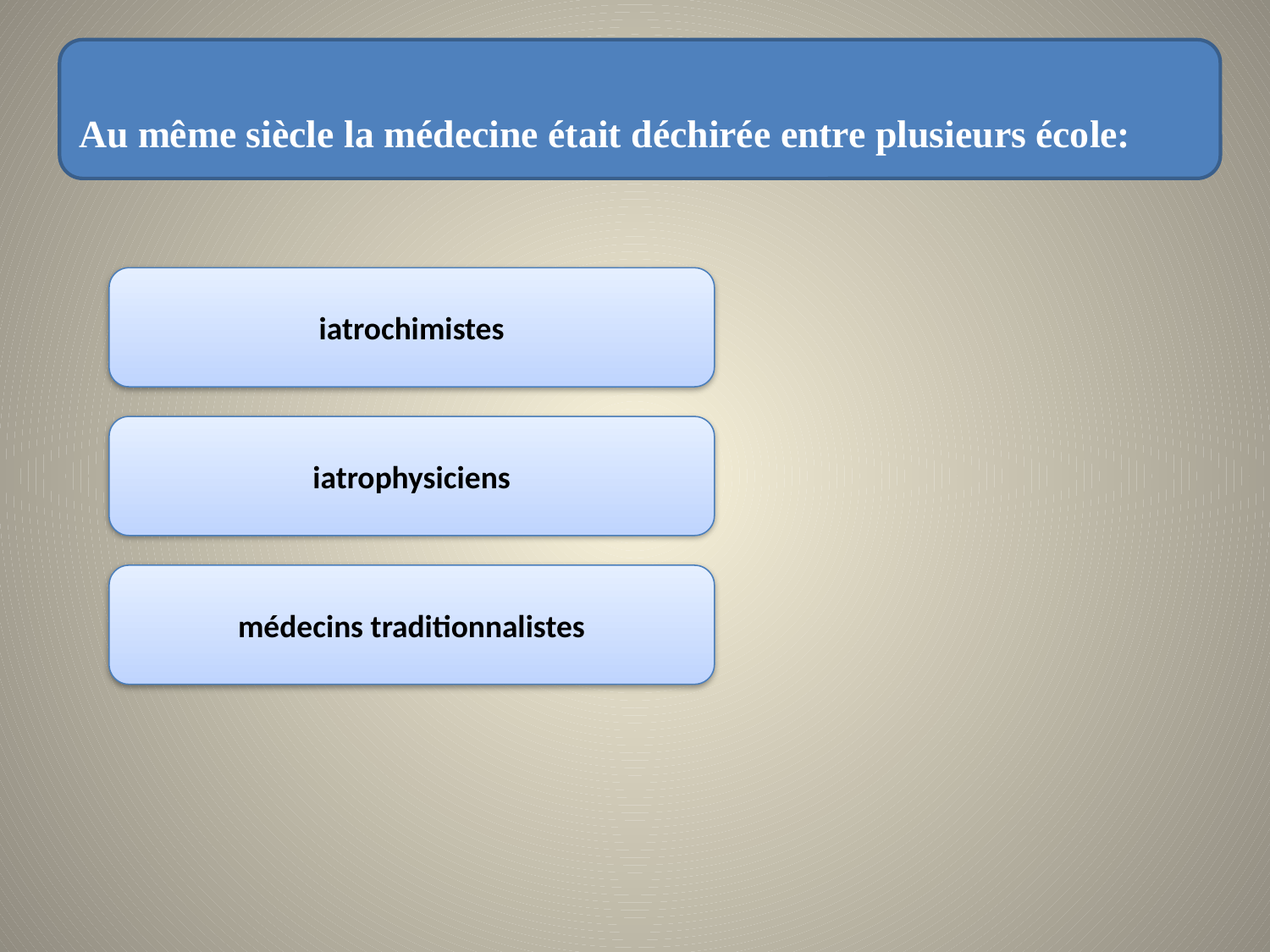

Au même siècle la médecine était déchirée entre plusieurs école:
iatrochimistes
iatrophysiciens
médecins traditionnalistes